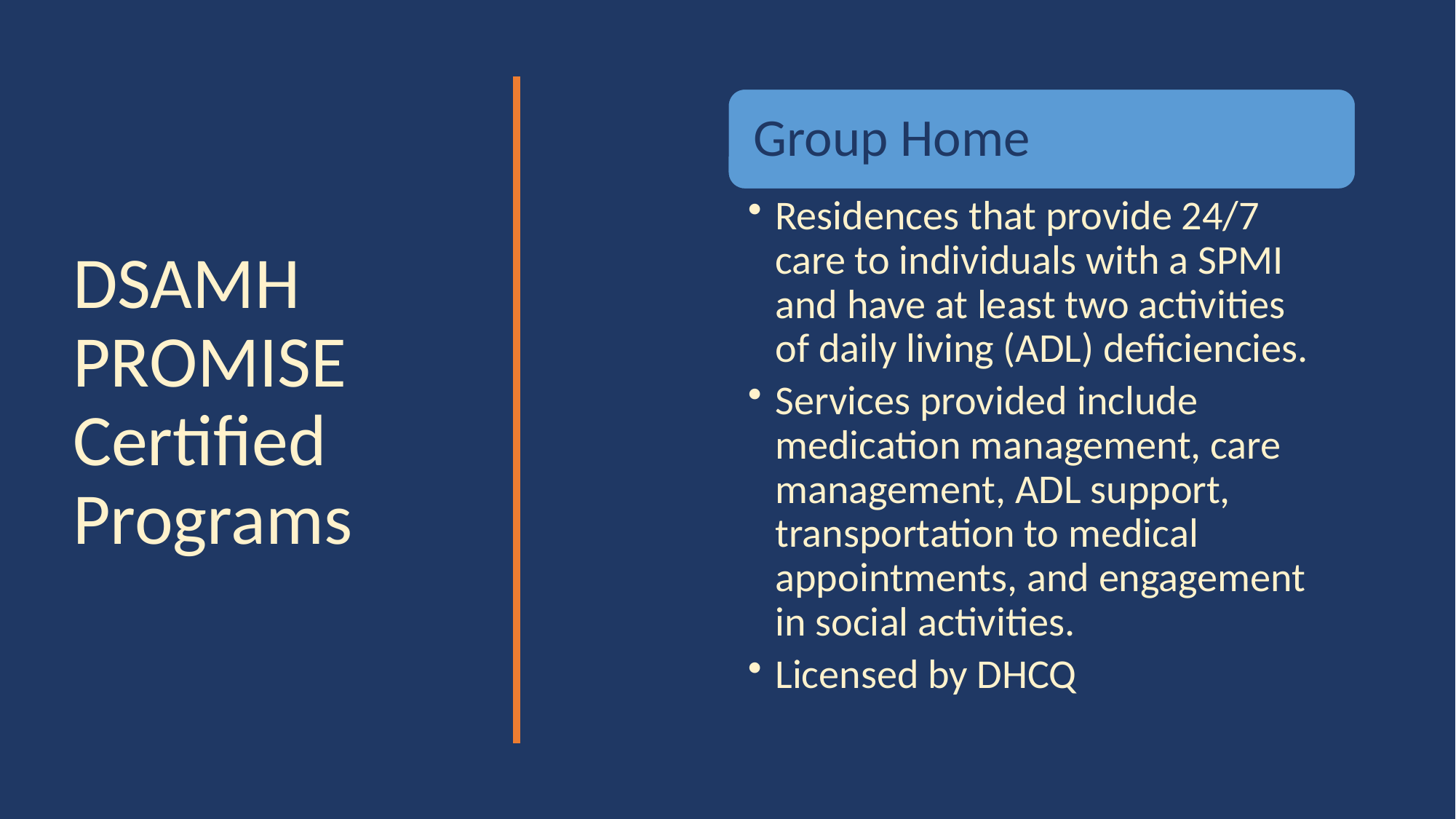

# DSAMH PROMISE Certified Programs
Group Home
Residences that provide 24/7 care to individuals with a SPMI and have at least two activities of daily living (ADL) deficiencies.
Services provided include medication management, care management, ADL support, transportation to medical appointments, and engagement in social activities.
Licensed by DHCQ